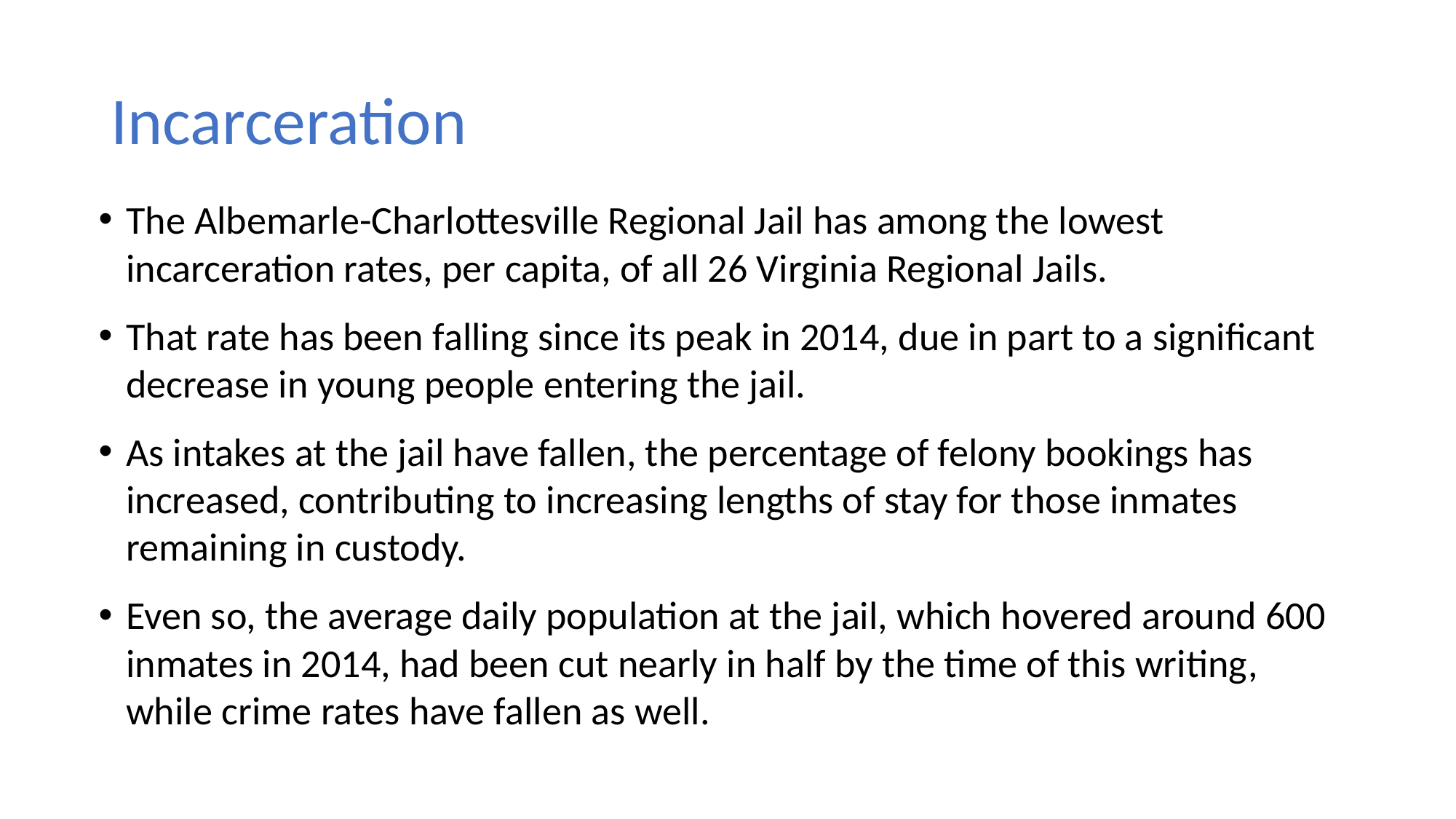

# Incarceration
The Albemarle-Charlottesville Regional Jail has among the lowest incarceration rates, per capita, of all 26 Virginia Regional Jails.
That rate has been falling since its peak in 2014, due in part to a significant decrease in young people entering the jail.
As intakes at the jail have fallen, the percentage of felony bookings has increased, contributing to increasing lengths of stay for those inmates remaining in custody.
Even so, the average daily population at the jail, which hovered around 600 inmates in 2014, had been cut nearly in half by the time of this writing, while crime rates have fallen as well.